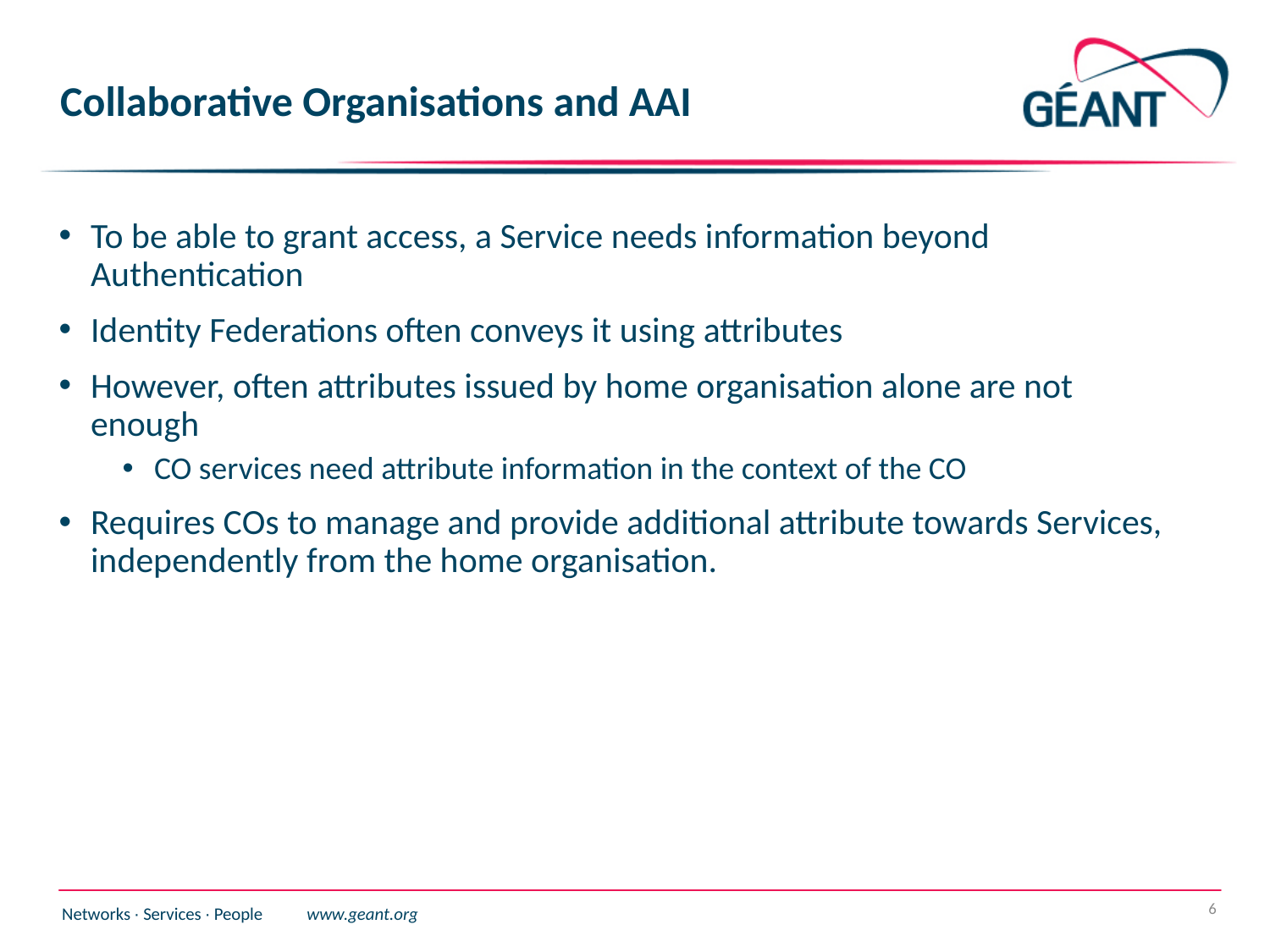

# Collaborative Organisations and AAI
To be able to grant access, a Service needs information beyond Authentication
Identity Federations often conveys it using attributes
However, often attributes issued by home organisation alone are not enough
CO services need attribute information in the context of the CO
Requires COs to manage and provide additional attribute towards Services, independently from the home organisation.

6